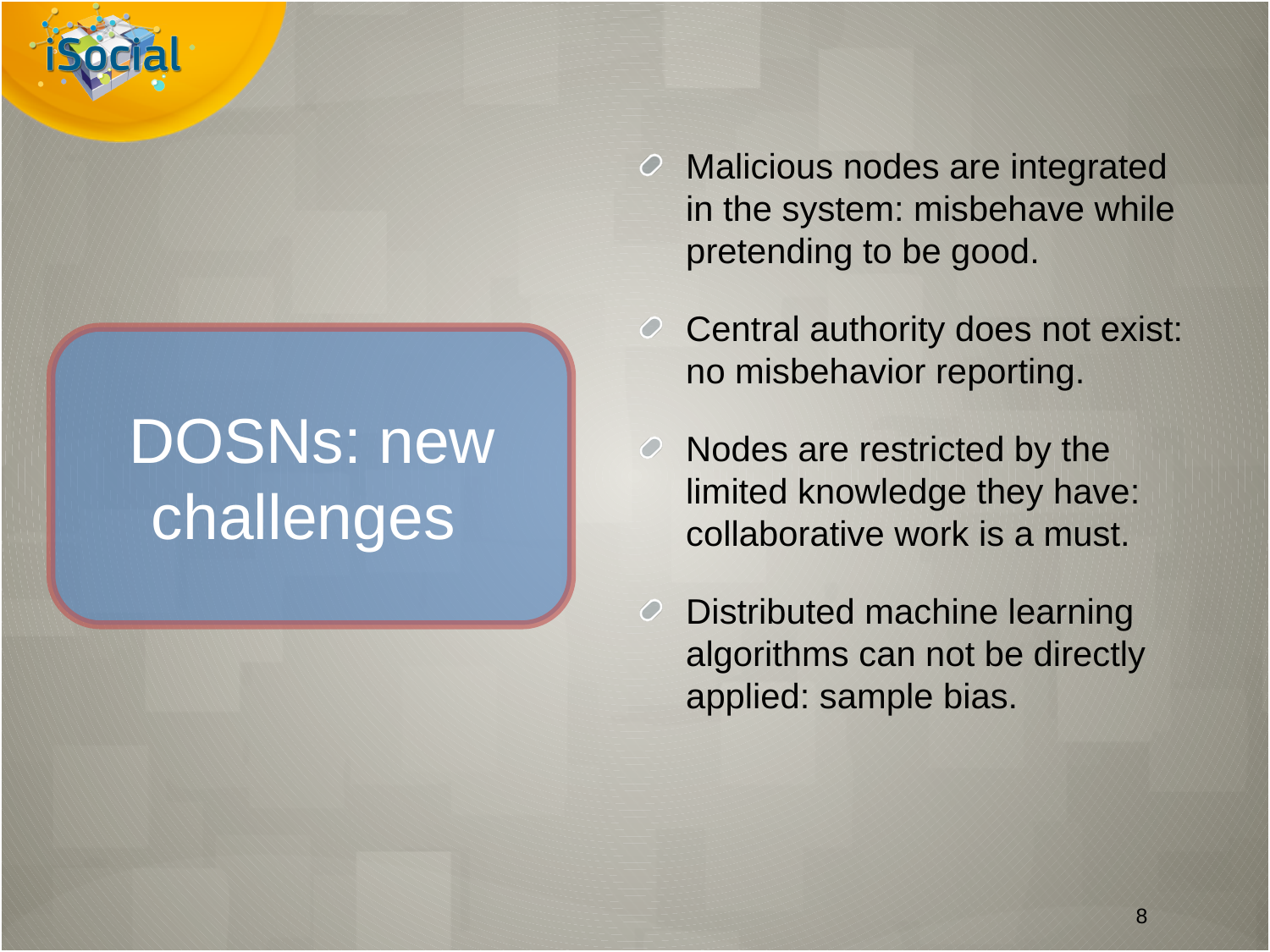

Malicious nodes are integrated in the system: misbehave while pretending to be good.
Central authority does not exist: no misbehavior reporting.
Nodes are restricted by the limited knowledge they have: collaborative work is a must.
Distributed machine learning algorithms can not be directly applied: sample bias.

# DOSNs: new challenges
8